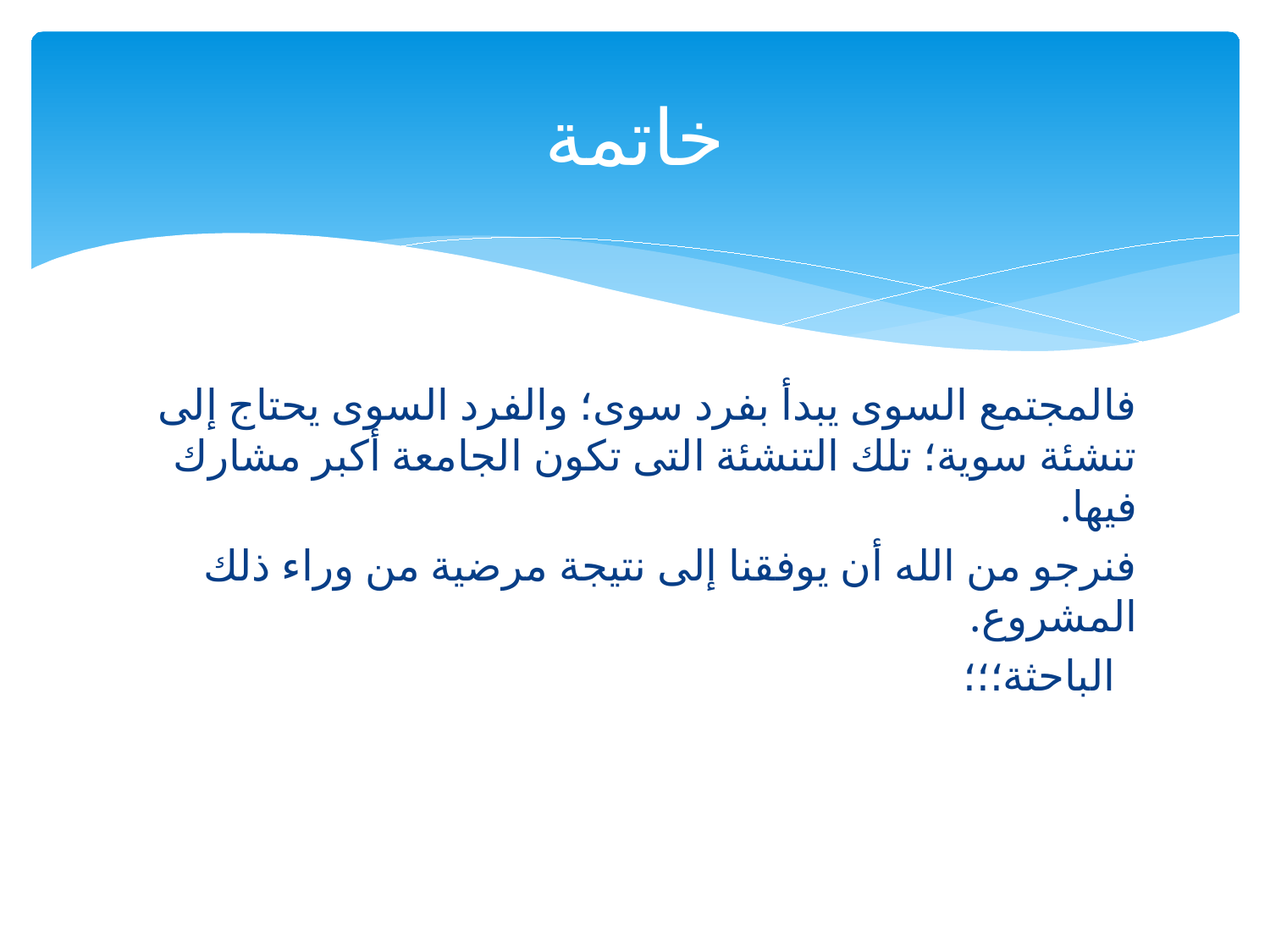

# خاتمة
فالمجتمع السوى يبدأ بفرد سوى؛ والفرد السوى يحتاج إلى تنشئة سوية؛ تلك التنشئة التى تكون الجامعة أكبر مشارك فيها.
فنرجو من الله أن يوفقنا إلى نتيجة مرضية من وراء ذلك المشروع.
  الباحثة؛؛؛